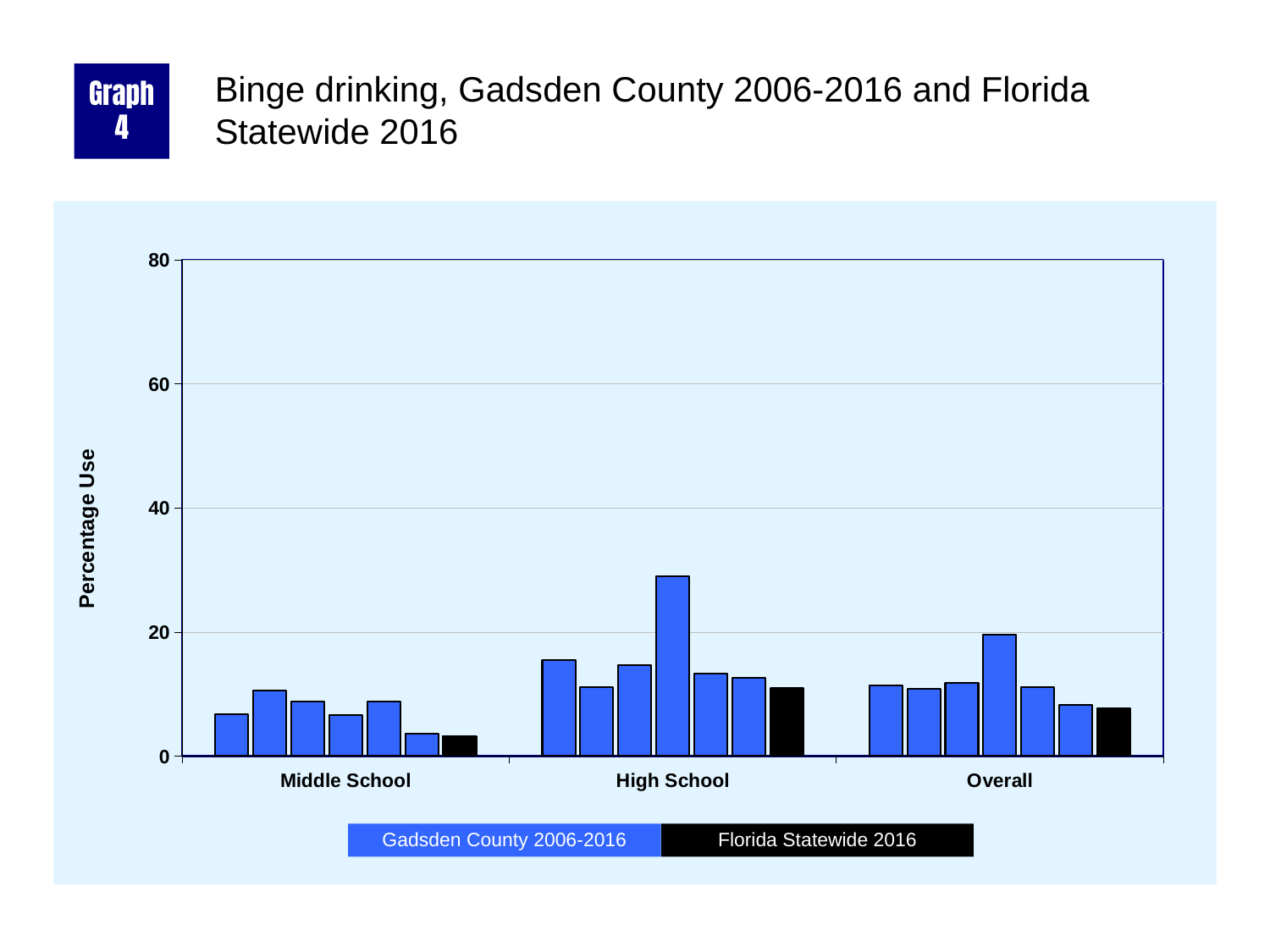

Graph 4
Binge drinking, Gadsden County 2006-2016 and Florida Statewide 2016

### Chart

| Category | County 2006 | County 2008 | County 2010 | County 2012 | County 2014 | County 2016 | Florida 2016 |
|---|---|---|---|---|---|---|---|
| Middle School | 6.7 | 10.5 | 8.8 | 6.6 | 8.8 | 3.6 | 3.2 |
| High School | 15.5 | 11.1 | 14.6 | 29.0 | 13.3 | 12.6 | 10.9 |
| Overall | 11.4 | 10.8 | 11.8 | 19.6 | 11.1 | 8.3 | 7.7 |
Florida Statewide 2016
Gadsden County 2006-2016